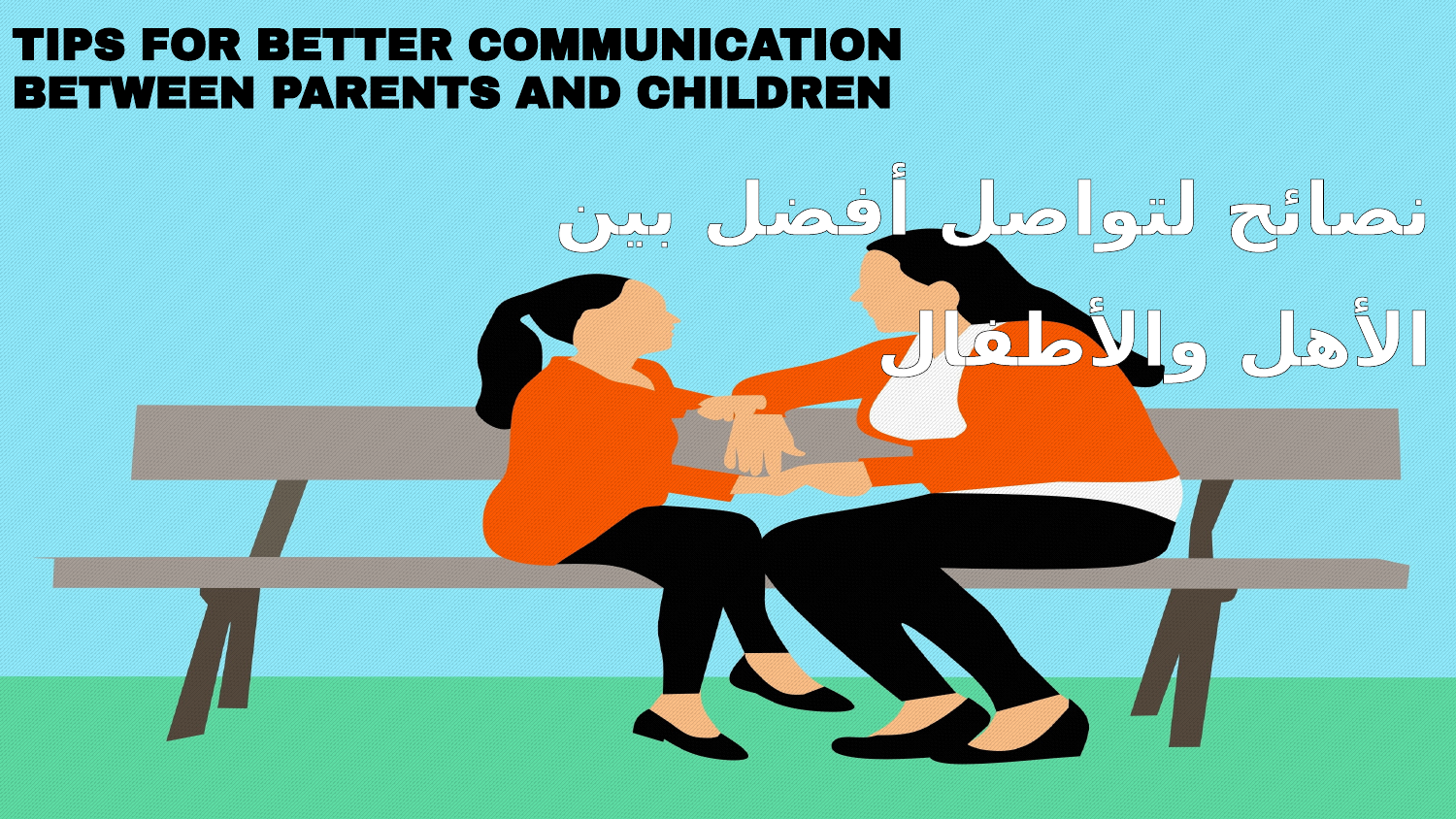

# TIPS FOR BETTER COMMUNICATION BETWEEN PARENTS AND CHILDREN
نصائح لتواصل أفضل بين الأهل والأطفال